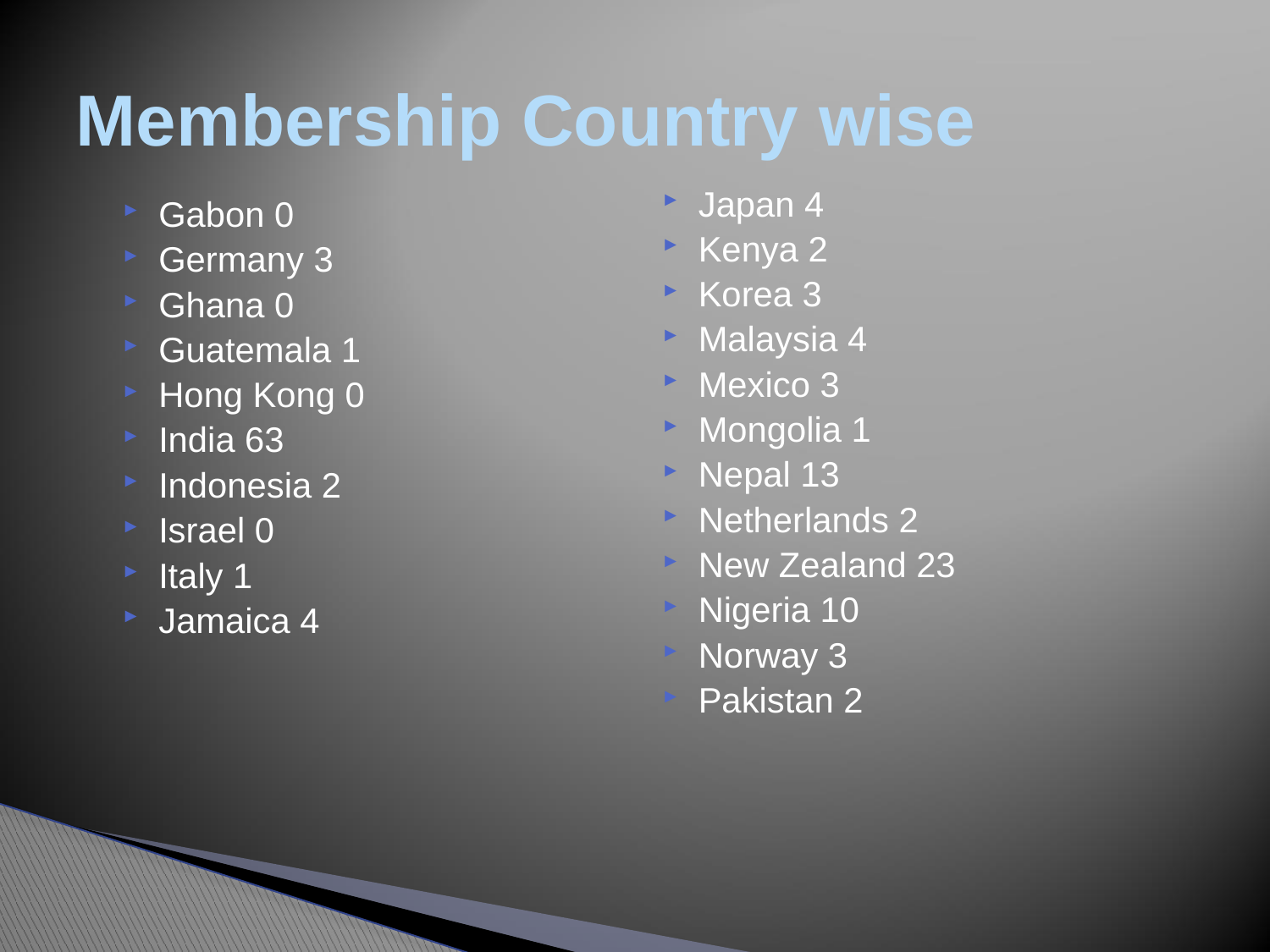

# Membership Country wise
Japan 4
Kenya 2
Korea 3
Malaysia 4
Mexico 3
Mongolia 1
Nepal 13
Netherlands 2
New Zealand 23
Nigeria 10
Norway 3
Pakistan 2
Gabon 0
Germany 3
Ghana 0
Guatemala 1
Hong Kong 0
India 63
Indonesia 2
Israel 0
Italy 1
Jamaica 4